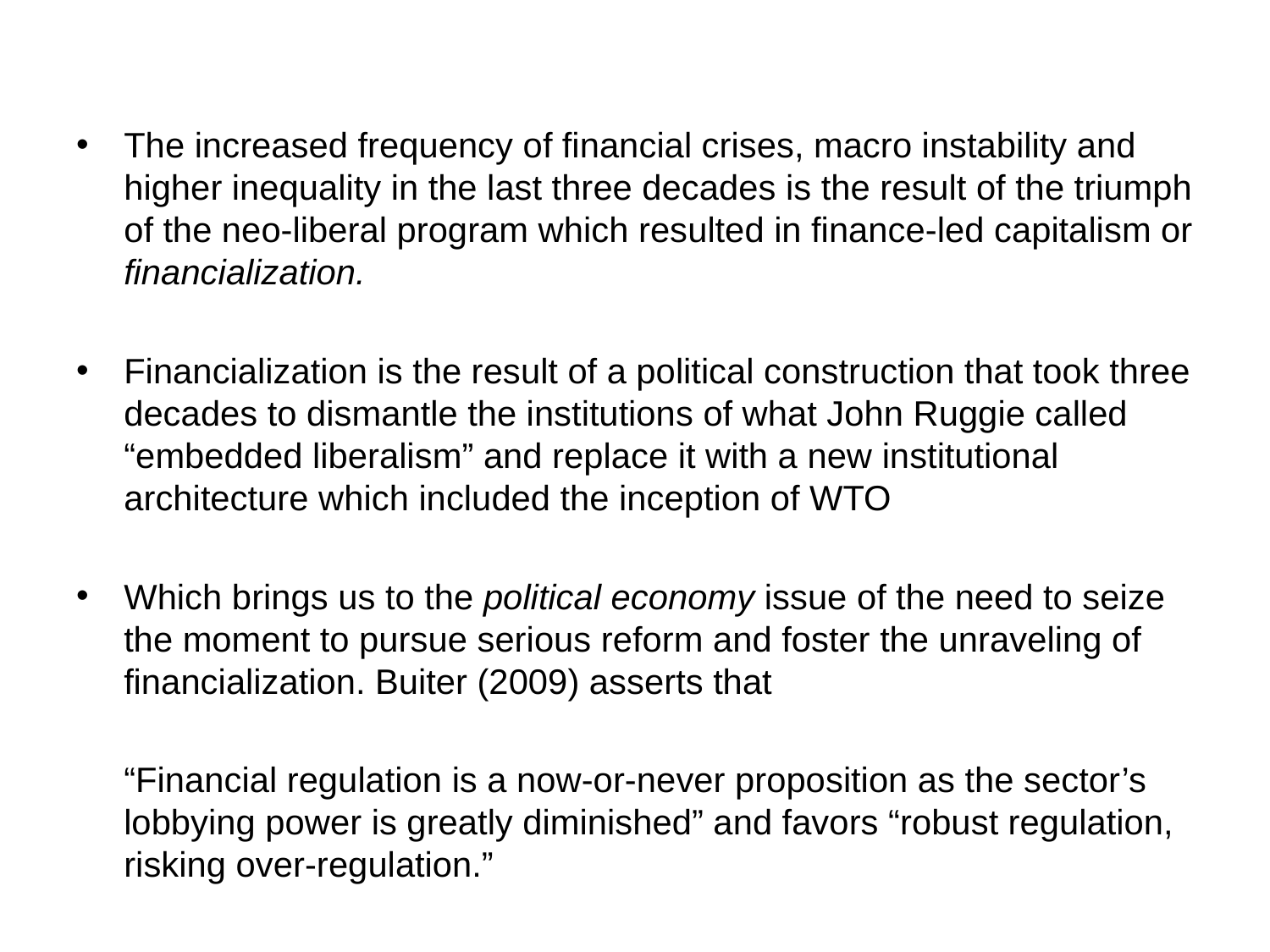

The increased frequency of financial crises, macro instability and higher inequality in the last three decades is the result of the triumph of the neo-liberal program which resulted in finance-led capitalism or financialization.

Financialization is the result of a political construction that took three decades to dismantle the institutions of what John Ruggie called “embedded liberalism” and replace it with a new institutional architecture which included the inception of WTO

Which brings us to the political economy issue of the need to seize the moment to pursue serious reform and foster the unraveling of financialization. Buiter (2009) asserts that

	“Financial regulation is a now-or-never proposition as the sector’s lobbying power is greatly diminished” and favors “robust regulation, risking over-regulation.”